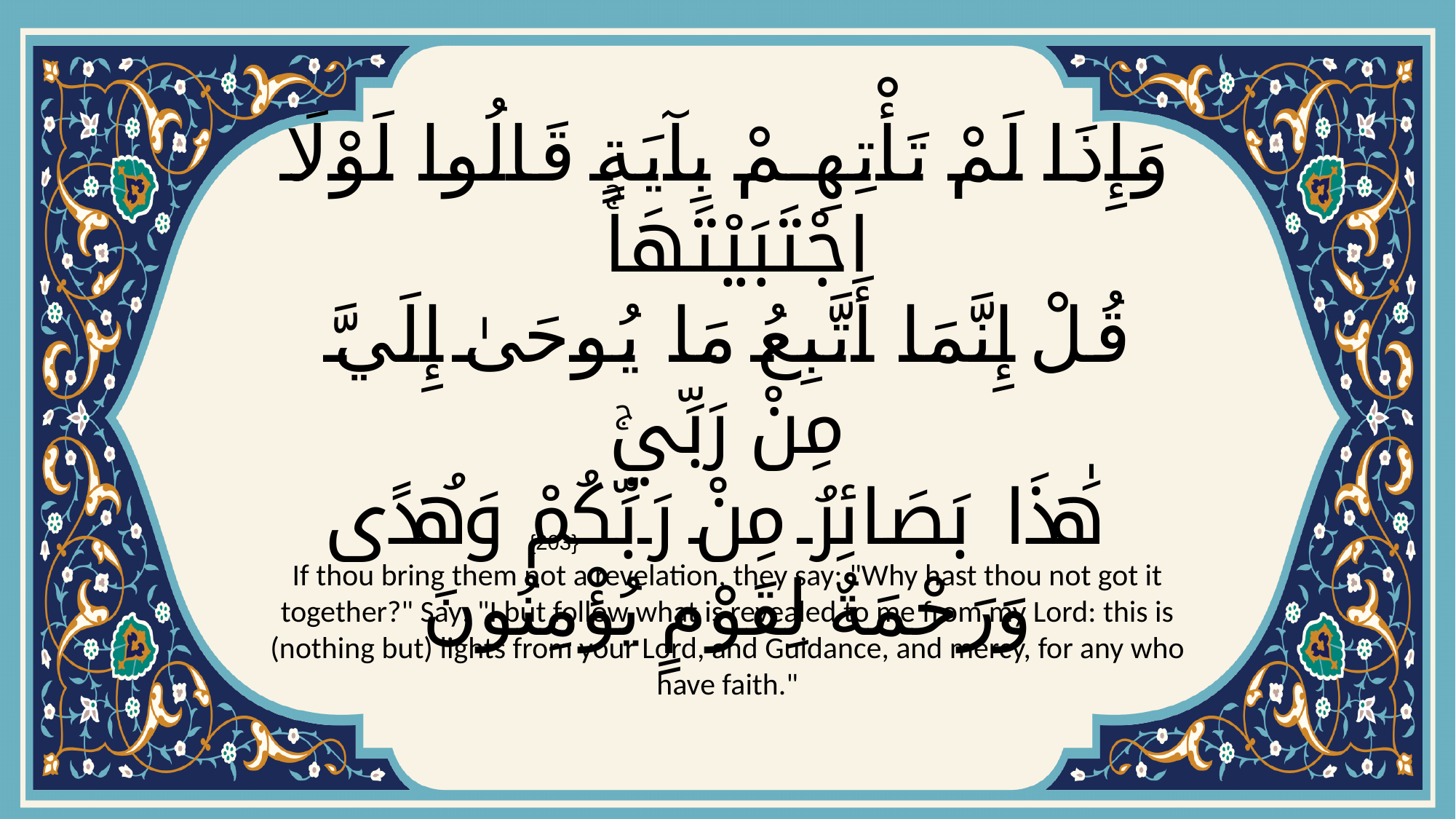

# وَإِذَا لَمْ تَأْتِهِمْ بِآيَةٍ قَالُوا لَوْلَا اجْتَبَيْتَهَاۚ قُلْ إِنَّمَا أَتَّبِعُ مَا يُوحَىٰ إِلَيَّ مِنْ رَبِّيۚ هَٰذَا بَصَائِرُ مِنْ رَبِّكُمْ وَهُدًى وَرَحْمَةٌ لِقَوْمٍ يُؤْمِنُونَ
{203}
If thou bring them not a revelation, they say: "Why hast thou not got it together?" Say: "I but follow what is revealed to me from my Lord: this is (nothing but) lights from your Lord, and Guidance, and mercy, for any who have faith."